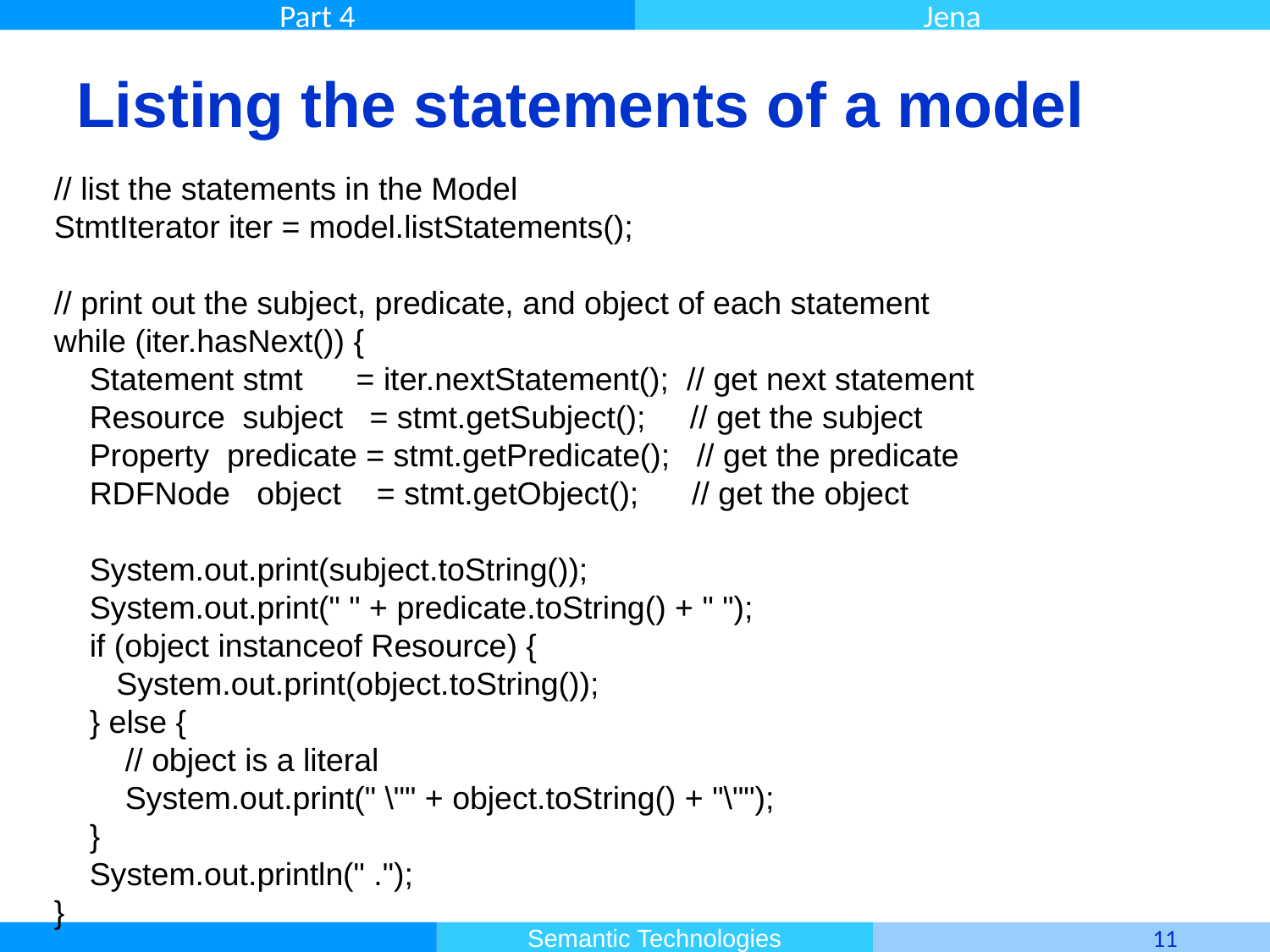

# Listing the statements of a model
// list the statements in the Model
StmtIterator iter = model.listStatements();

// print out the subject, predicate, and object of each statement
while (iter.hasNext()) {
    Statement stmt      = iter.nextStatement();  // get next statement
    Resource  subject   = stmt.getSubject();     // get the subject
    Property  predicate = stmt.getPredicate();   // get the predicate
    RDFNode   object    = stmt.getObject();      // get the object

    System.out.print(subject.toString());
    System.out.print(" " + predicate.toString() + " ");
    if (object instanceof Resource) {
       System.out.print(object.toString());
    } else {
        // object is a literal
        System.out.print(" \"" + object.toString() + "\"");
    }
    System.out.println(" .");
}